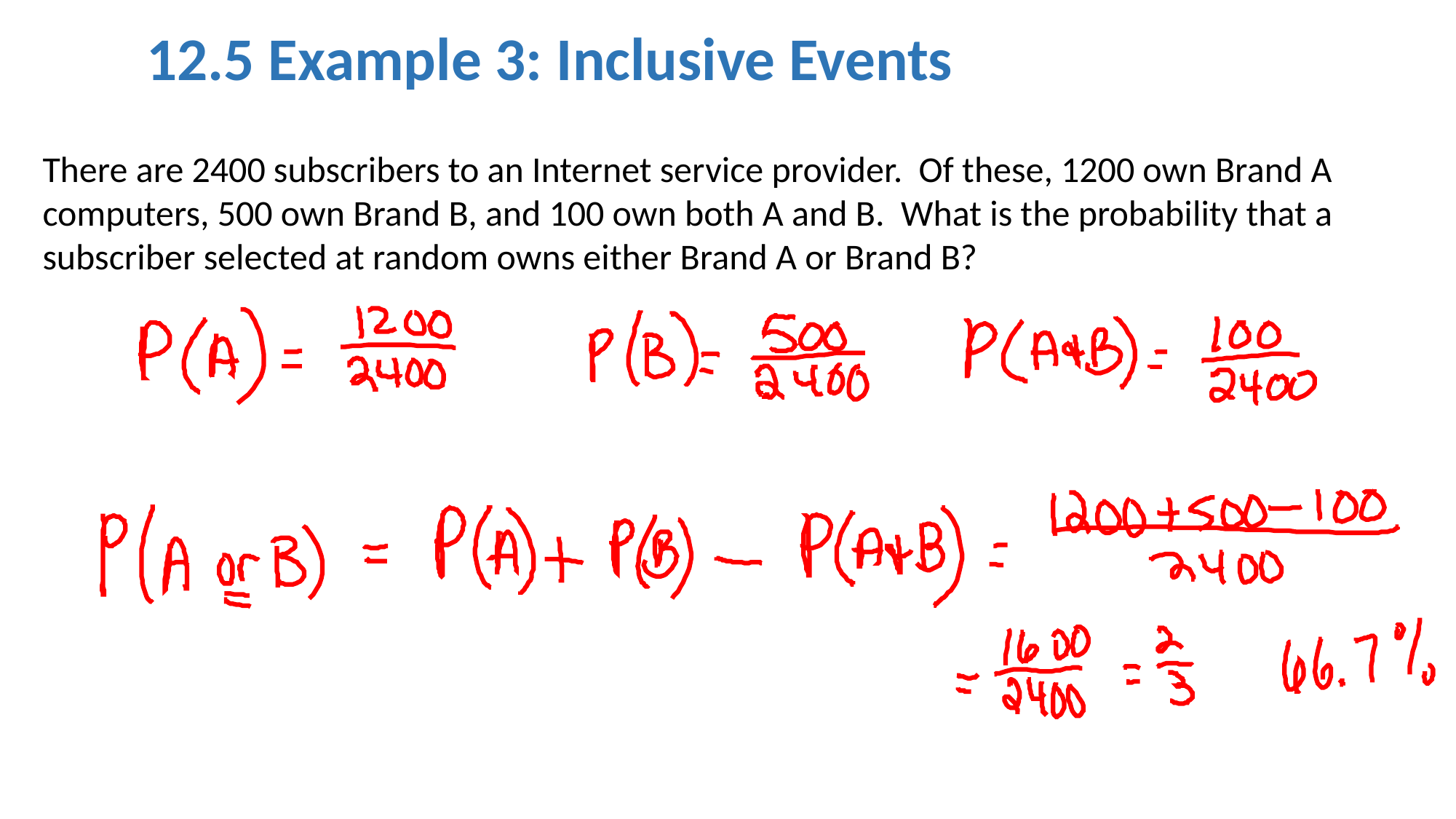

12.5 Example 3: Inclusive Events
There are 2400 subscribers to an Internet service provider.  Of these, 1200 own Brand A computers, 500 own Brand B, and 100 own both A and B.  What is the probability that a subscriber selected at random owns either Brand A or Brand B?